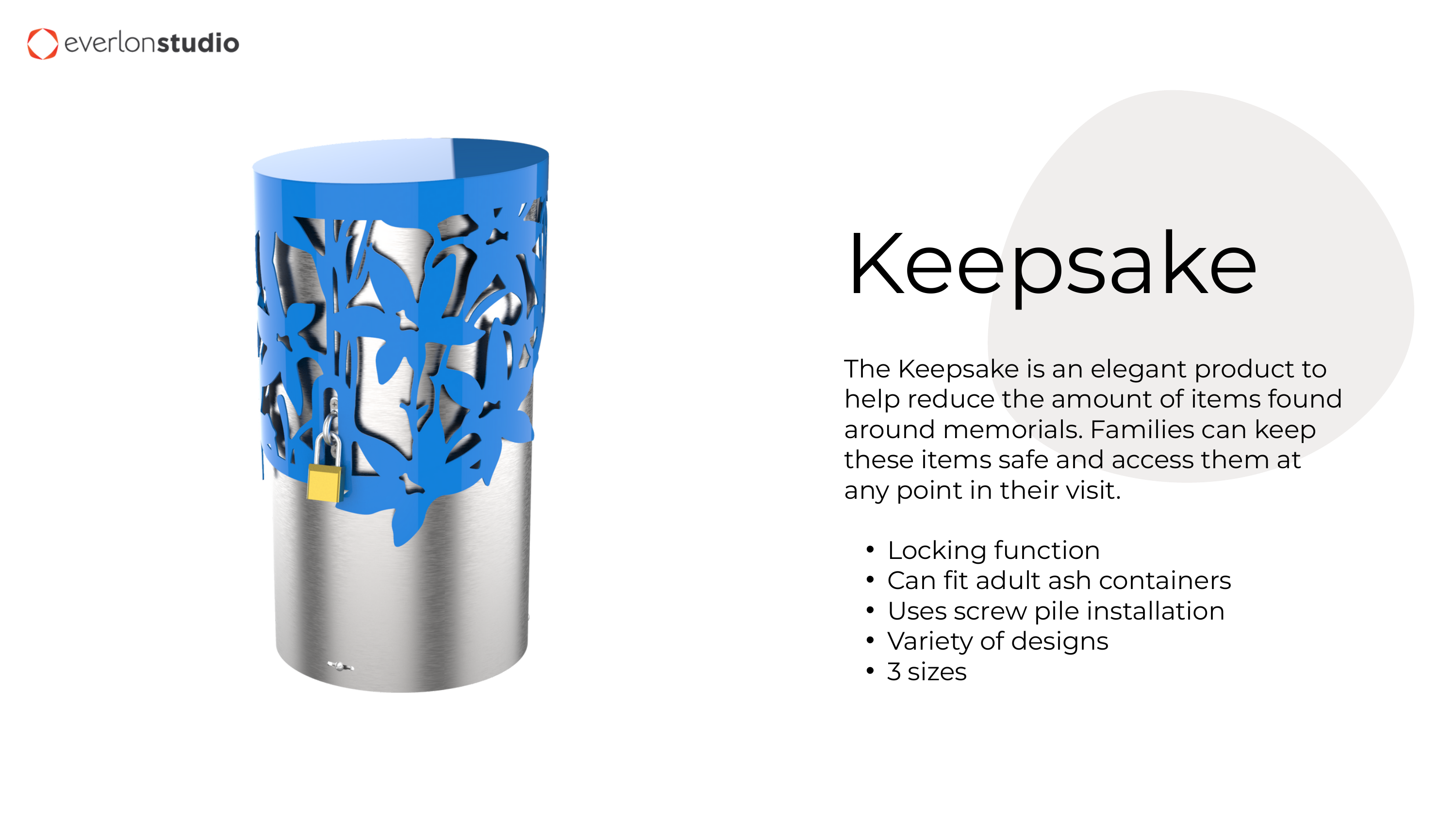

Keepsake
The Keepsake is an elegant product to help reduce the amount of items found around memorials. Families can keep these items safe and access them at any point in their visit.
Locking function
Can fit adult ash containers
Uses screw pile installation
Variety of designs
3 sizes